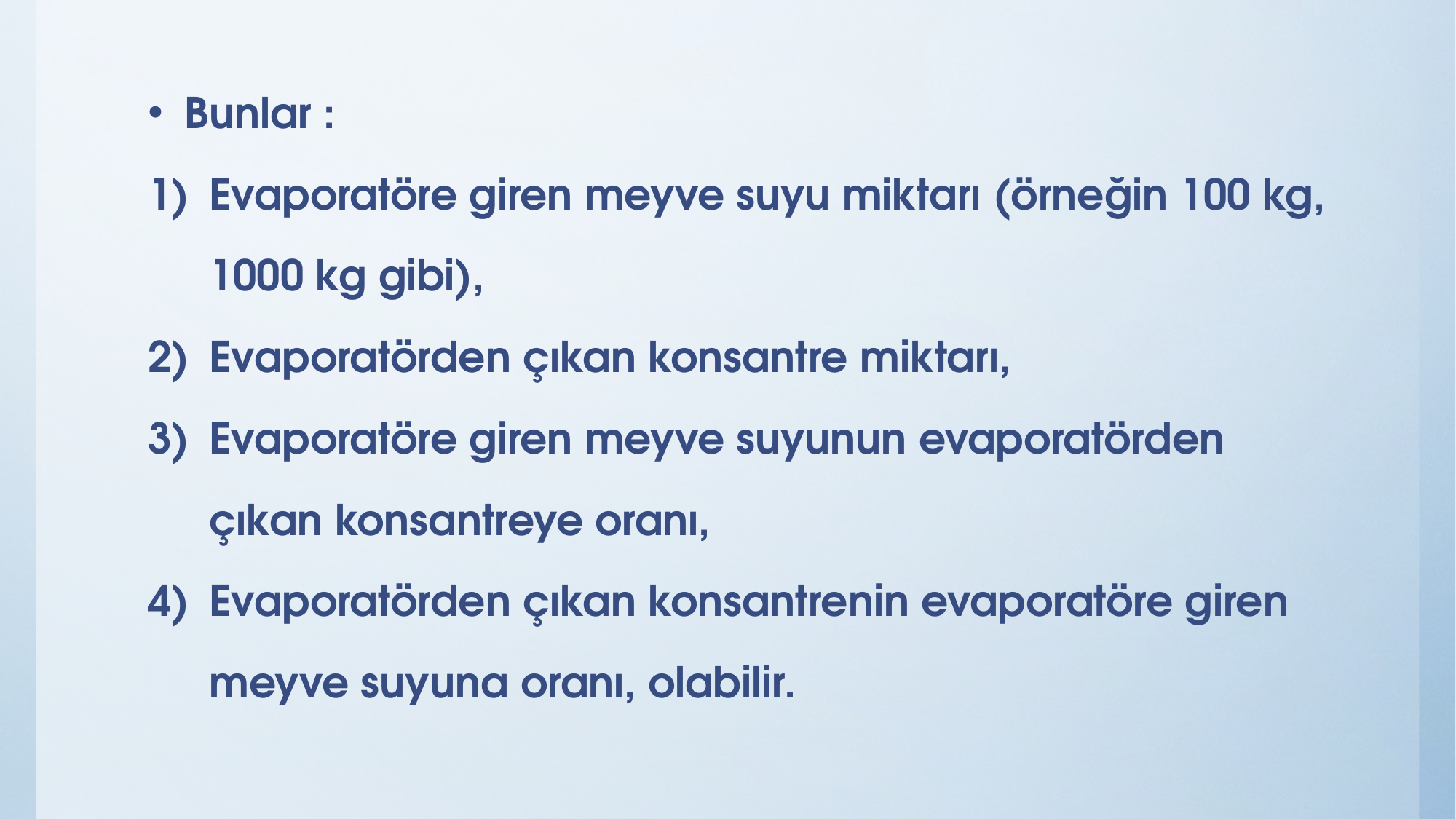

Bunlar :
Evaporatöre giren meyve suyu miktarı (örneğin 100 kg, 1000 kg gibi),
Evaporatörden çıkan konsantre miktarı,
Evaporatöre giren meyve suyunun evaporatörden çıkan konsantreye oranı,
Evaporatörden çıkan konsantrenin evaporatöre giren meyve suyuna oranı, olabilir.